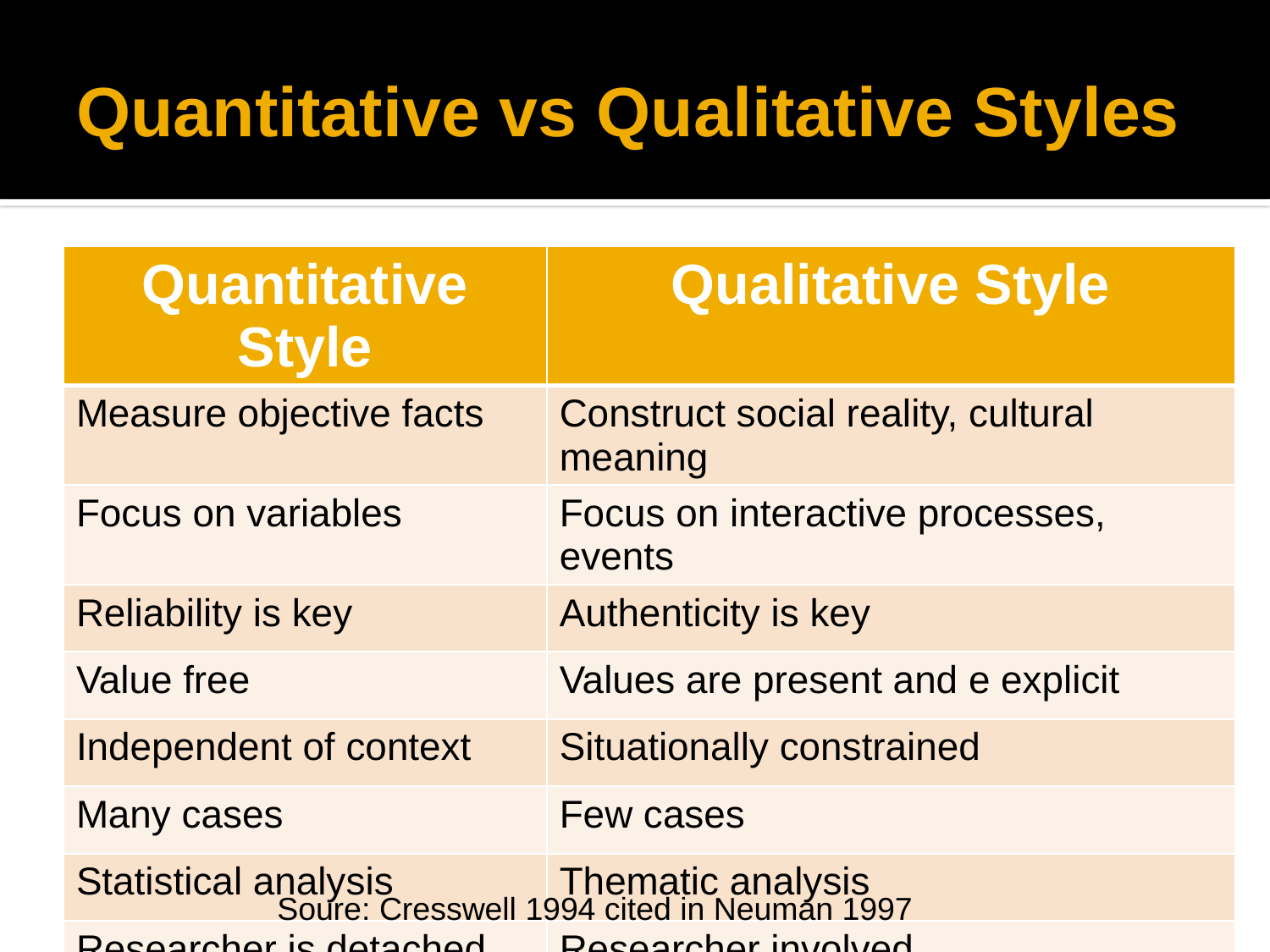

# Quantitative vs Qualitative Styles
| Quantitative Style | Qualitative Style |
| --- | --- |
| Measure objective facts | Construct social reality, cultural meaning |
| Focus on variables | Focus on interactive processes, events |
| Reliability is key | Authenticity is key |
| Value free | Values are present and e explicit |
| Independent of context | Situationally constrained |
| Many cases | Few cases |
| Statistical analysis | Thematic analysis |
| Researcher is detached | Researcher involved |
    Soure: Cresswell 1994 cited in Neuman 1997